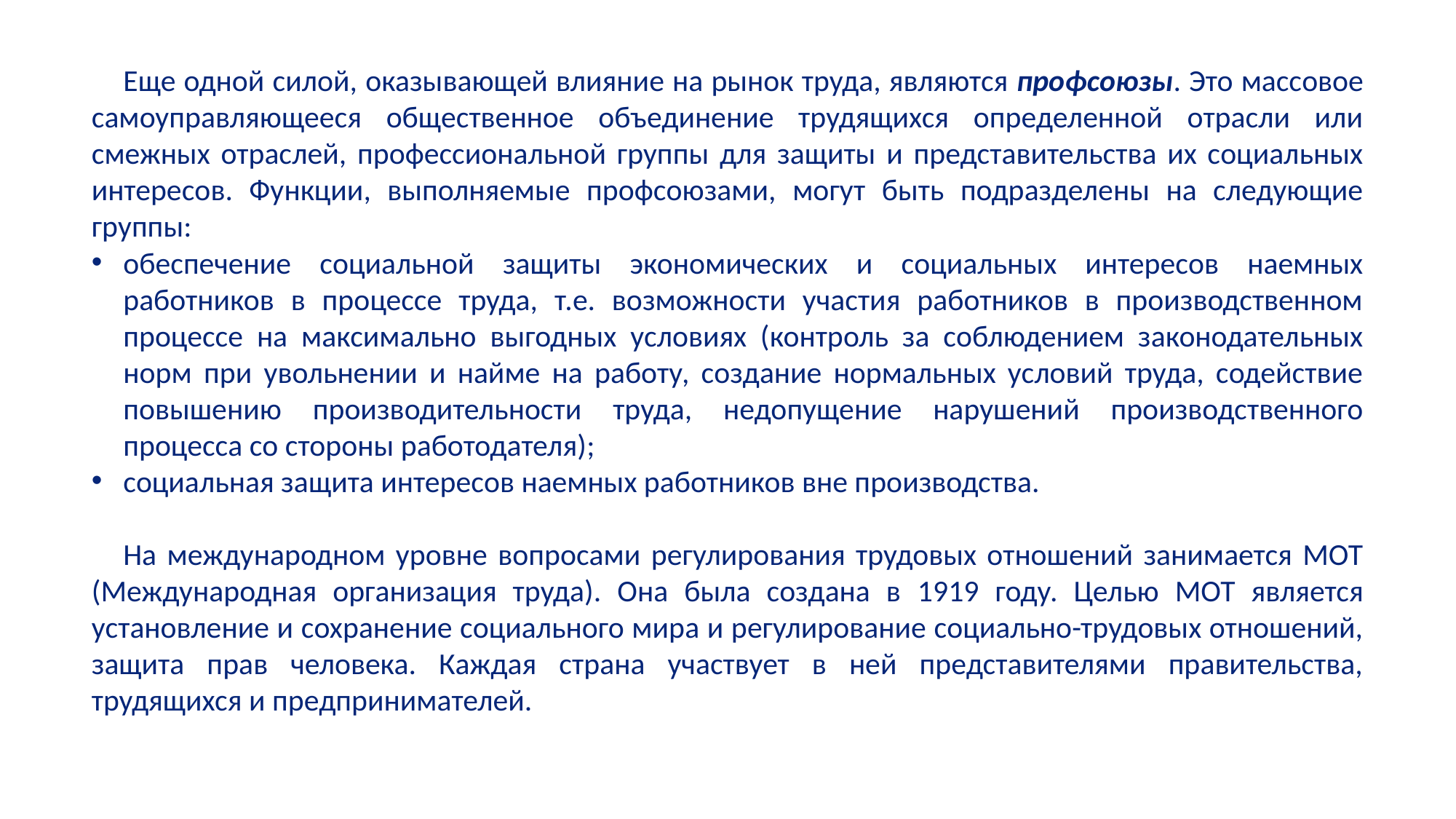

Еще одной силой, оказывающей влияние на рынок труда, являются профсоюзы. Это массовое самоуправляющееся общественное объединение трудящихся определенной отрасли или смежных отраслей, профессиональной группы для защиты и представительства их социальных интересов. Функции, выполняемые профсоюзами, могут быть подразделены на следующие группы:
обеспечение социальной защиты экономических и социальных интересов наемных работников в процессе труда, т.е. возможности участия работников в производственном процессе на максимально выгодных условиях (контроль за соблюдением законодательных норм при увольнении и найме на работу, создание нормальных условий труда, содействие повышению производительности труда, недопущение нарушений производственного процесса со стороны работодателя);
социальная защита интересов наемных работников вне производства.

На международном уровне вопросами регулирования трудовых отношений занимается МОТ (Международная организация труда). Она была создана в 1919 году. Целью МОТ является установление и сохранение социального мира и регулирование социально-трудовых отношений, защита прав человека. Каждая страна участвует в ней представителями правительства, трудящихся и предпринимателей.